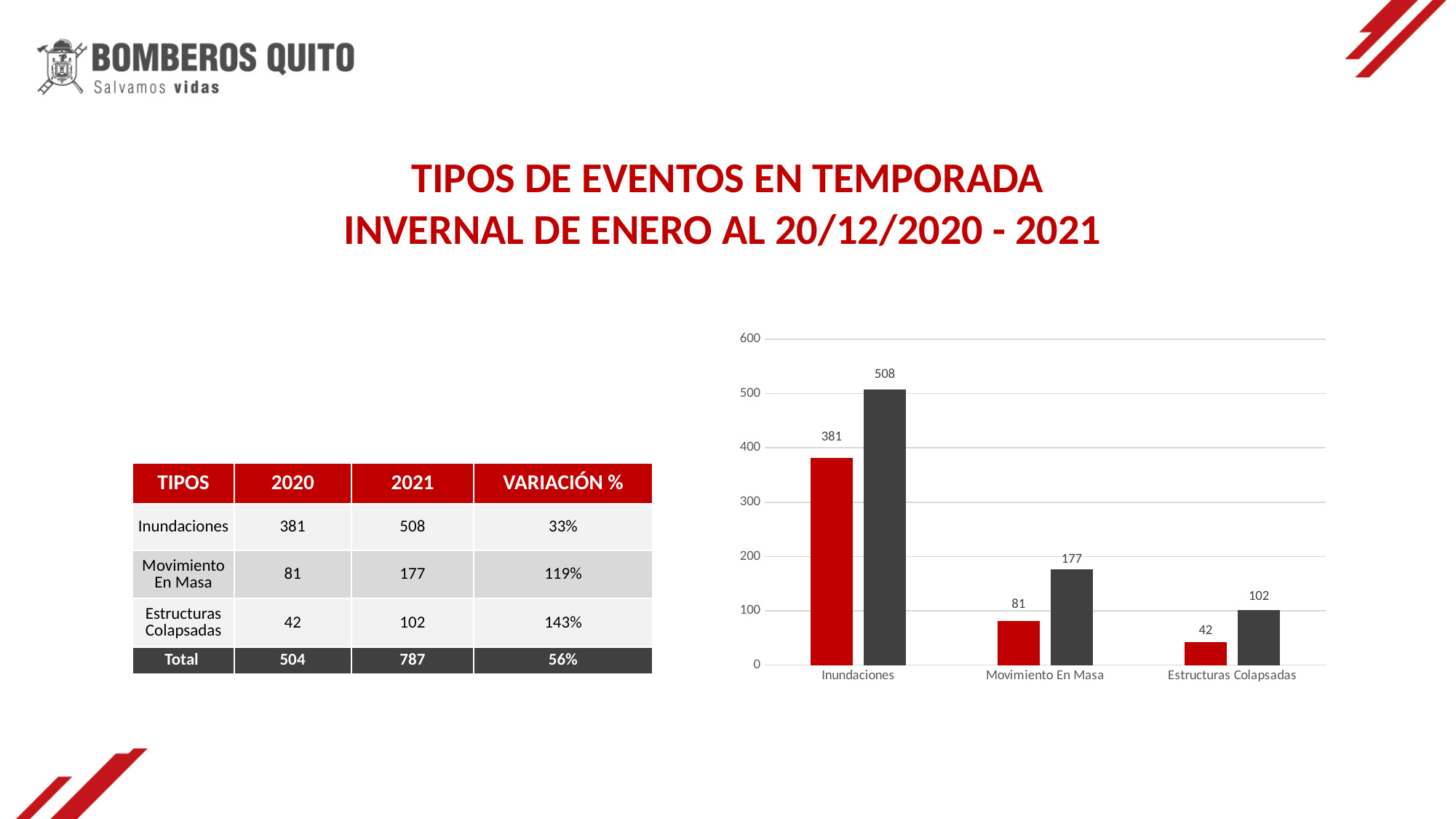

TIPOS DE EVENTOS EN TEMPORADA INVERNAL DE ENERO AL 20/12/2020 - 2021

### Chart

| Category | 2020 | 2021 |
|---|---|---|
| Inundaciones | 381.0 | 508.0 |
| Movimiento En Masa | 81.0 | 177.0 |
| Estructuras Colapsadas | 42.0 | 102.0 |
| TIPOS | 2020 | 2021 | VARIACIÓN % |
| --- | --- | --- | --- |
| Inundaciones | 381 | 508 | 33% |
| Movimiento En Masa | 81 | 177 | 119% |
| Estructuras Colapsadas | 42 | 102 | 143% |
| Total | 504 | 787 | 56% |